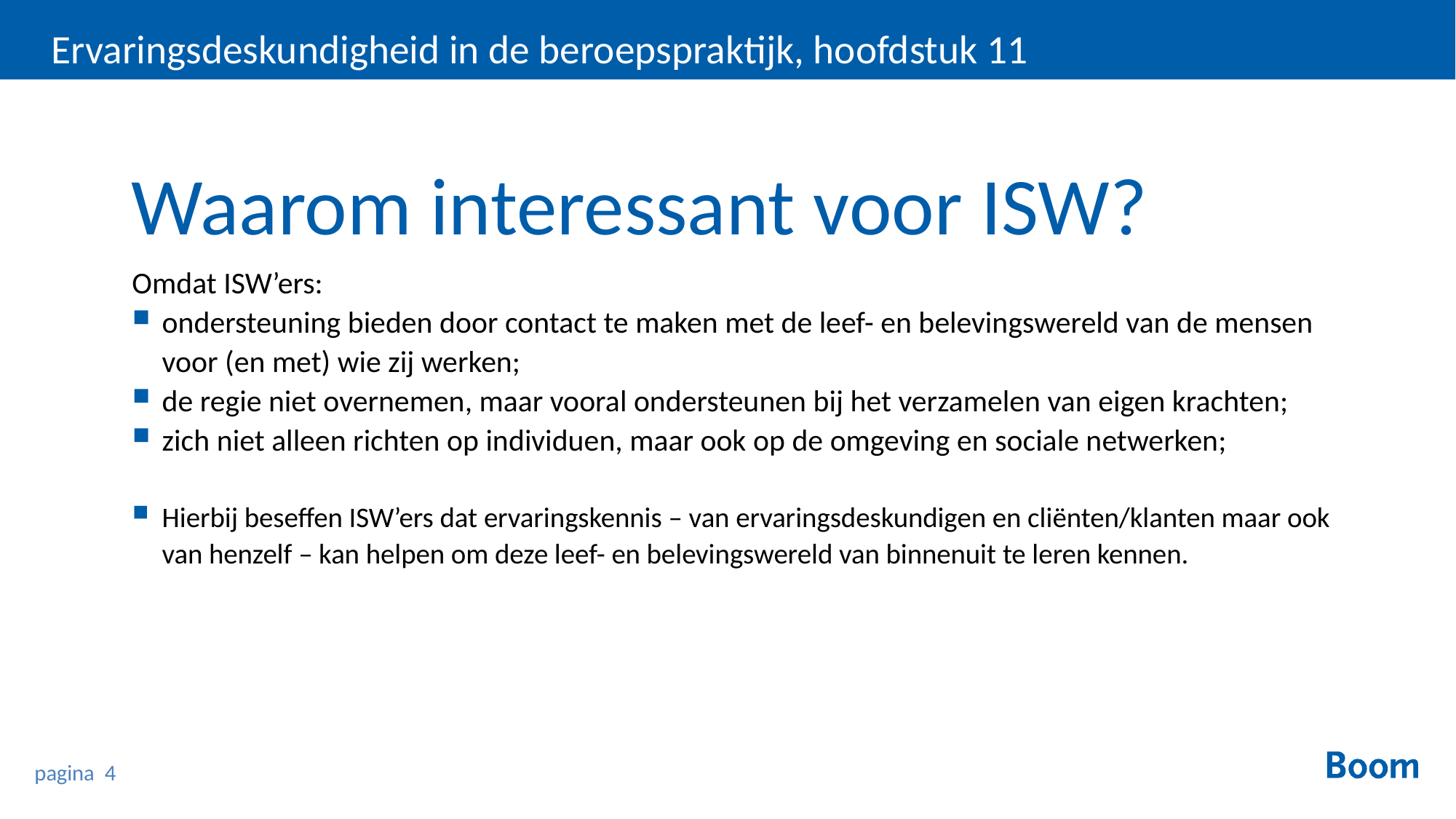

Ervaringsdeskundigheid in de beroepspraktijk, hoofdstuk 11

Waarom interessant voor ISW?
Omdat ISW’ers:
ondersteuning bieden door contact te maken met de leef- en belevingswereld van de mensen voor (en met) wie zij werken;
de regie niet overnemen, maar vooral ondersteunen bij het verzamelen van eigen krachten;
zich niet alleen richten op individuen, maar ook op de omgeving en sociale netwerken;

Hierbij beseffen ISW’ers dat ervaringskennis – van ervaringsdeskundigen en cliënten/klanten maar ook van henzelf – kan helpen om deze leef- en belevingswereld van binnenuit te leren kennen.